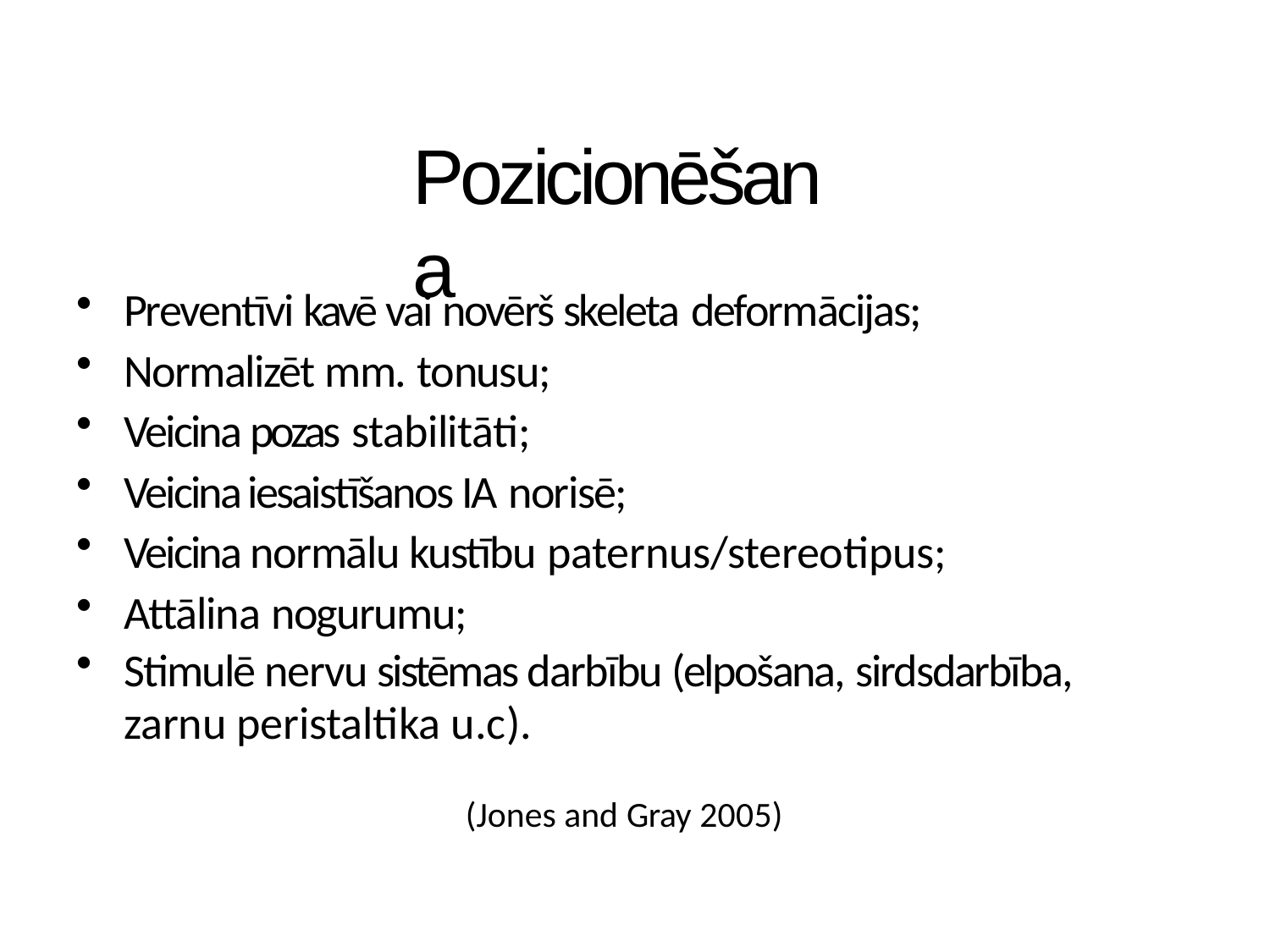

# Pozicionēšana
Preventīvi kavē vai novērš skeleta deformācijas;
Normalizēt mm. tonusu;
Veicina pozas stabilitāti;
Veicina iesaistīšanos IA norisē;
Veicina normālu kustību paternus/stereotipus;
Attālina nogurumu;
Stimulē nervu sistēmas darbību (elpošana, sirdsdarbība,
zarnu peristaltika u.c).

(Jones and Gray 2005)